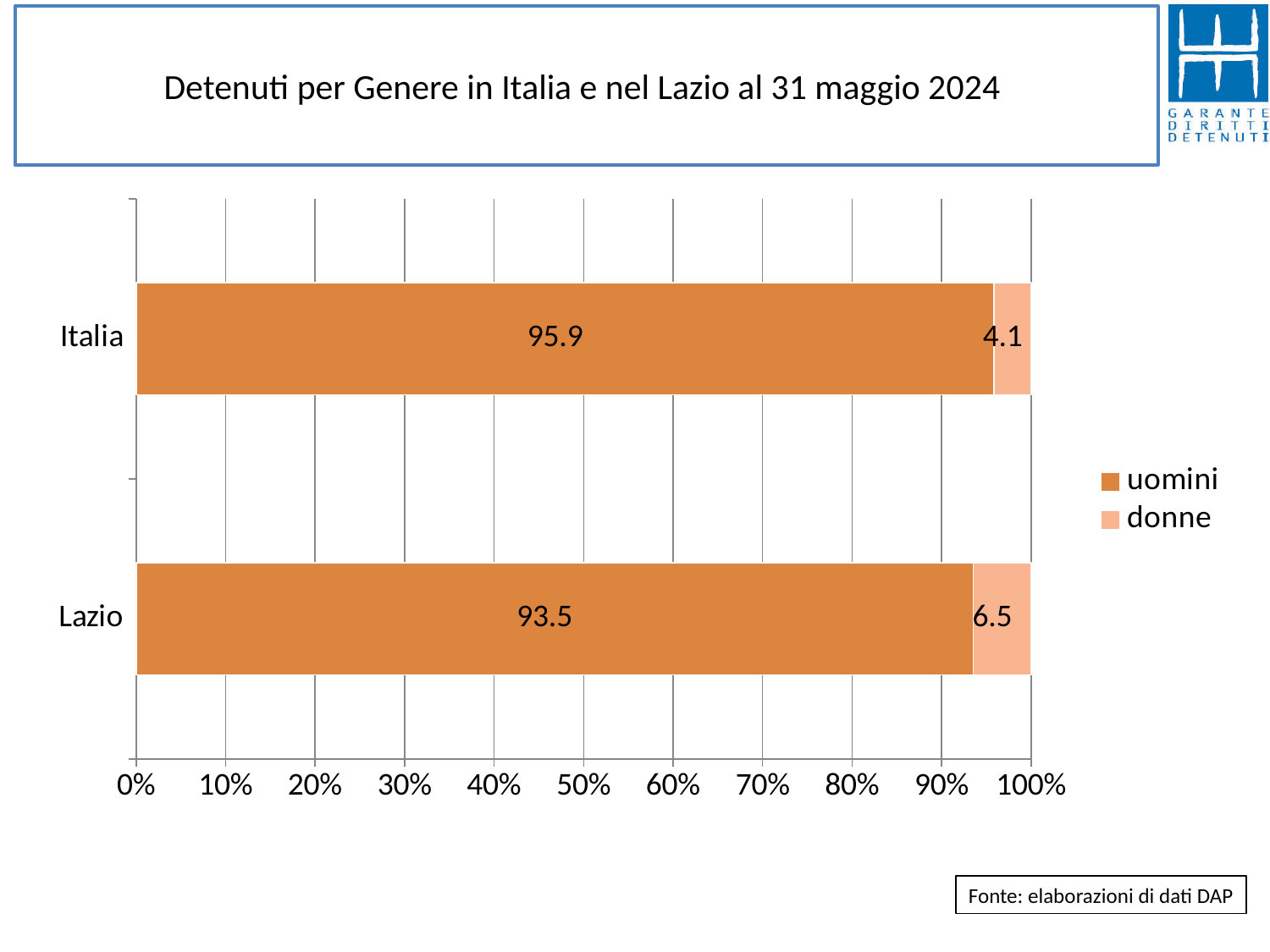

# Detenuti per Genere in Italia e nel Lazio al 31 maggio 2024

### Chart

| Category | uomini  | donne |
|---|---|---|
| Lazio | 93.50936716329842 | 6.490632836701578 |
| Italia | 95.85682486554991 | 4.143175134450095 |
Fonte: elaborazioni di dati DAP